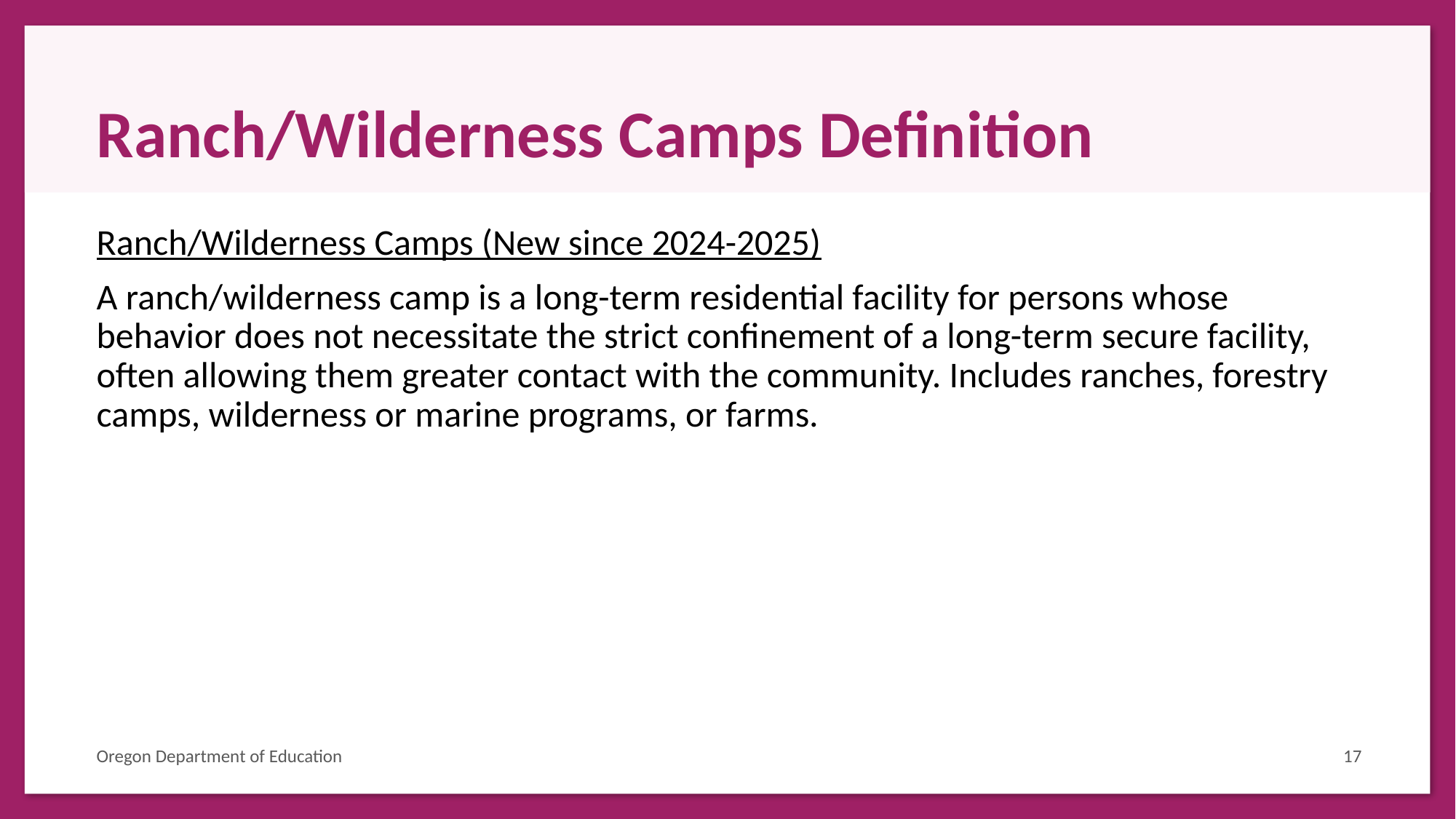

# Ranch/Wilderness Camps Definition
Ranch/Wilderness Camps (New since 2024-2025)
A ranch/wilderness camp is a long-term residential facility for persons whose behavior does not necessitate the strict confinement of a long-term secure facility, often allowing them greater contact with the community. Includes ranches, forestry camps, wilderness or marine programs, or farms.

Oregon Department of Education
17